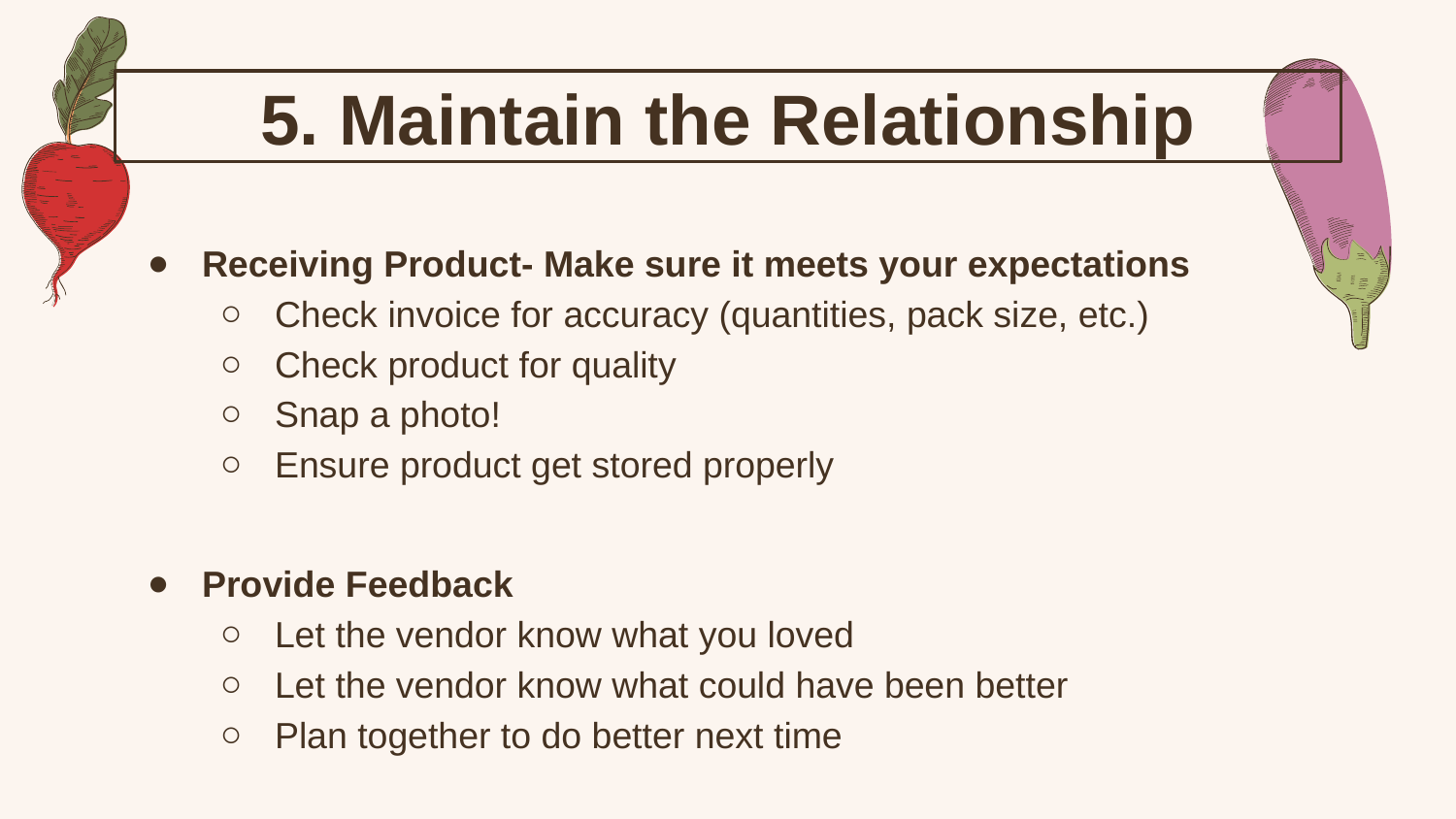

# 5. Maintain the Relationship
Receiving Product- Make sure it meets your expectations
Check invoice for accuracy (quantities, pack size, etc.)
Check product for quality
Snap a photo!
Ensure product get stored properly

Provide Feedback
Let the vendor know what you loved
Let the vendor know what could have been better
Plan together to do better next time